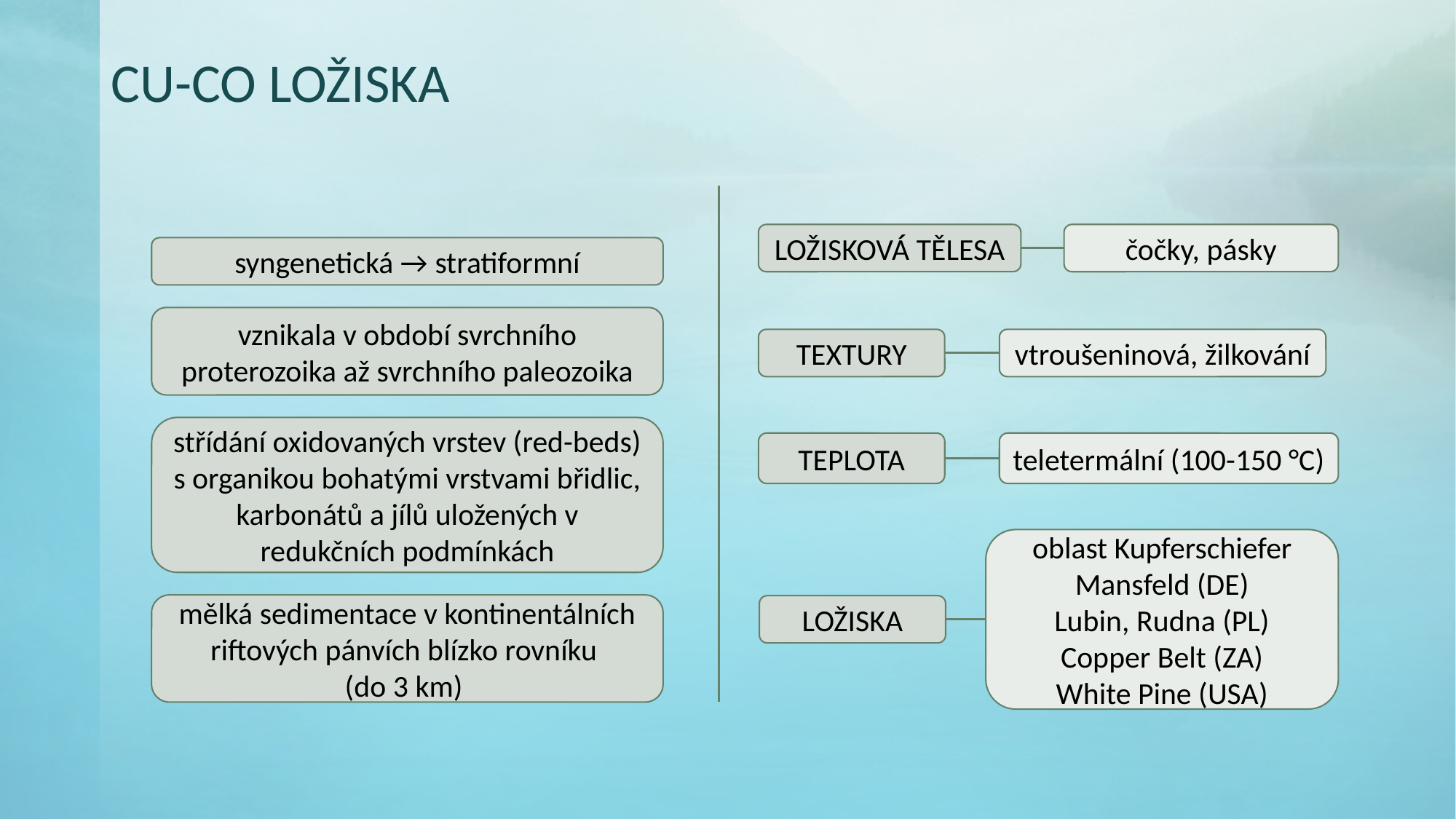

# Cu-Co ložiska
LOŽISKOVÁ TĚLESA
čočky, pásky
syngenetická → stratiformní
vznikala v období svrchního proterozoika až svrchního paleozoika
Textury
vtroušeninová, žilkování
střídání oxidovaných vrstev (red-beds) s organikou bohatými vrstvami břidlic, karbonátů a jílů uložených v redukčních podmínkách
TEPLOTA
teletermální (100-150 °C)
oblast Kupferschiefer
Mansfeld (DE)
Lubin, Rudna (PL)
Copper Belt (ZA)
White Pine (USA)
mělká sedimentace v kontinentálních riftových pánvích blízko rovníku
(do 3 km)
ložiska